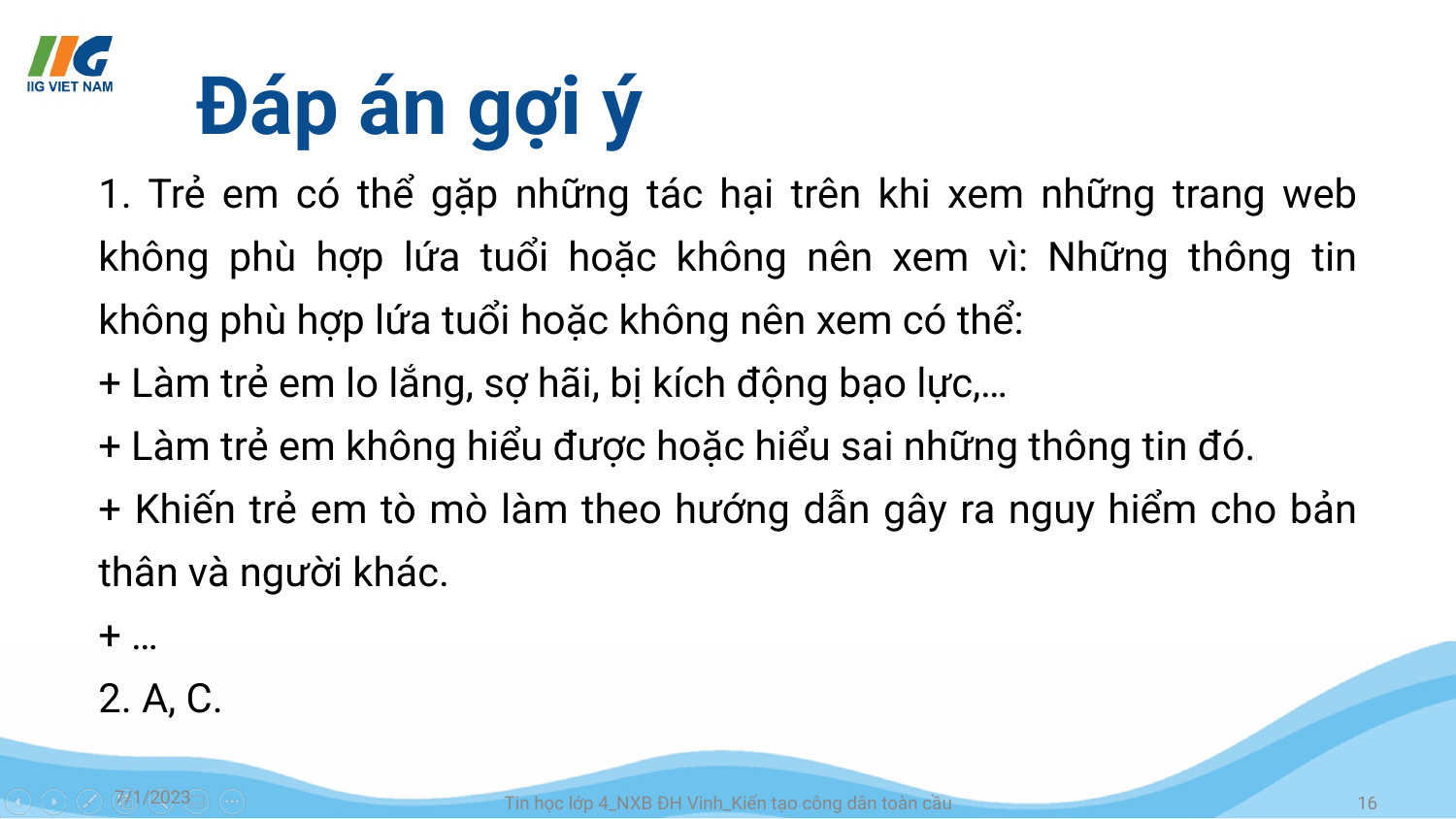

# Đáp án gợi ý
1. Trẻ em có thể gặp những tác hại trên khi xem những trang web không phù hợp lứa tuổi hoặc không nên xem vì: Những thông tin không phù hợp lứa tuổi hoặc không nên xem có thể:
+ Làm trẻ em lo lắng, sợ hãi, bị kích động bạo lực,…
+ Làm trẻ em không hiểu được hoặc hiểu sai những thông tin đó.
+ Khiến trẻ em tò mò làm theo hướng dẫn gây ra nguy hiểm cho bản thân và người khác.
+ …
2. A, C.
7/1/2023
Tin học lớp 4_NXB ĐH Vinh_Kiến tạo công dân toàn cầu
16